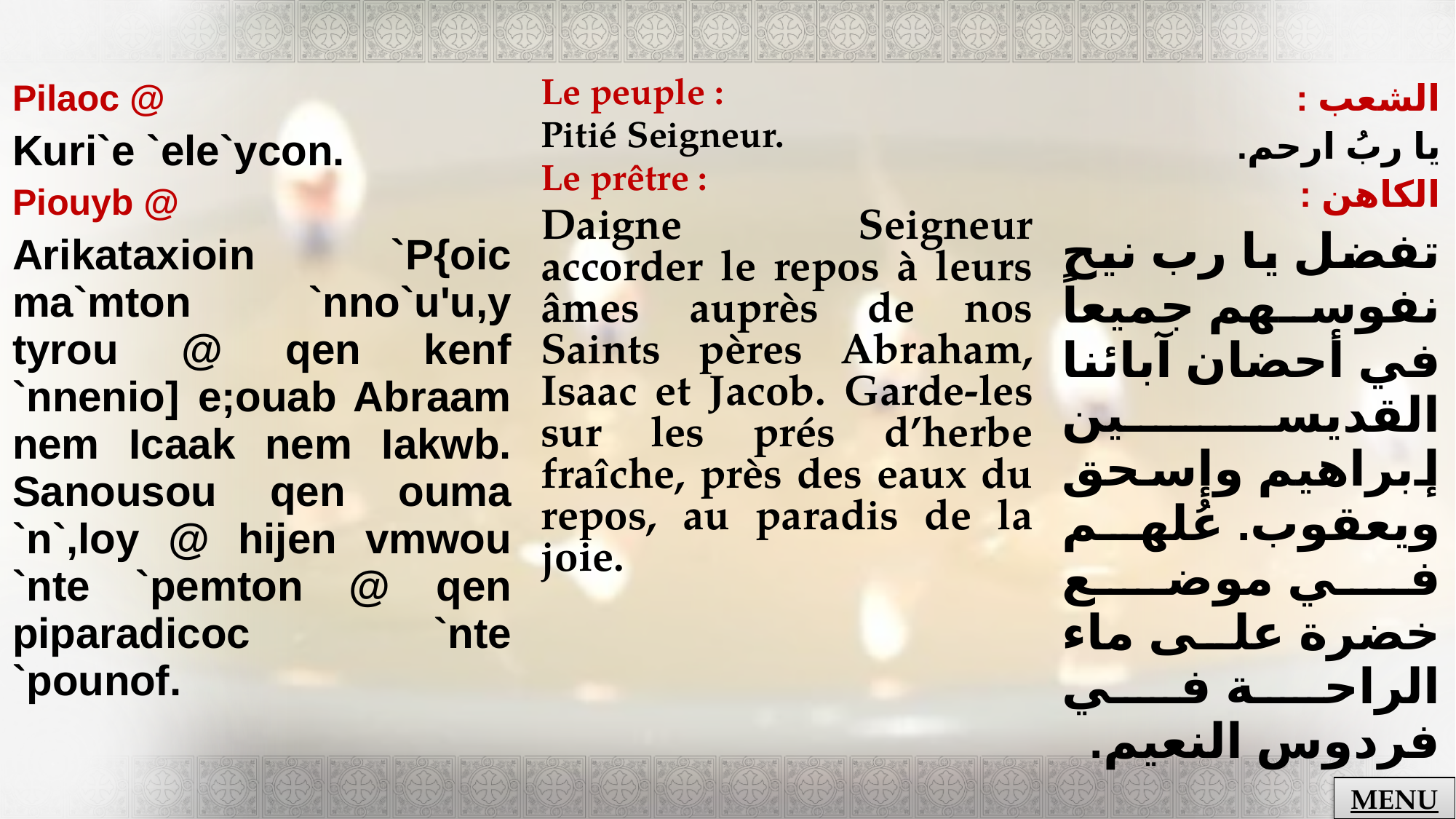

| Pilaoc @ Kuri`e `ele`ycon. Piouyb @ Arikataxioin `P{oic ma`mton `nno`u'u,y tyrou @ qen kenf `nnenio] e;ouab Abraam nem Icaak nem Iakwb. Sanousou qen ouma `n`,loy @ hijen vmwou `nte `pemton @ qen piparadicoc `nte `pounof. | Le peuple : Pitié Seigneur. Le prêtre : Daigne Seigneur accorder le repos à leurs âmes auprès de nos Saints pères Abraham, Isaac et Jacob. Garde-les sur les prés d’herbe fraîche, près des eaux du repos, au paradis de la joie. | الشعب : يا ربُ ارحم. الكاهن : تفضل يا رب نيح نفوسهم جميعاً في أحضان آبائنا القديسين إبراهيم وإسحق ويعقوب. عُلهم في موضع خضرة على ماء الراحة في فردوس النعيم. |
| --- | --- | --- |
MENU